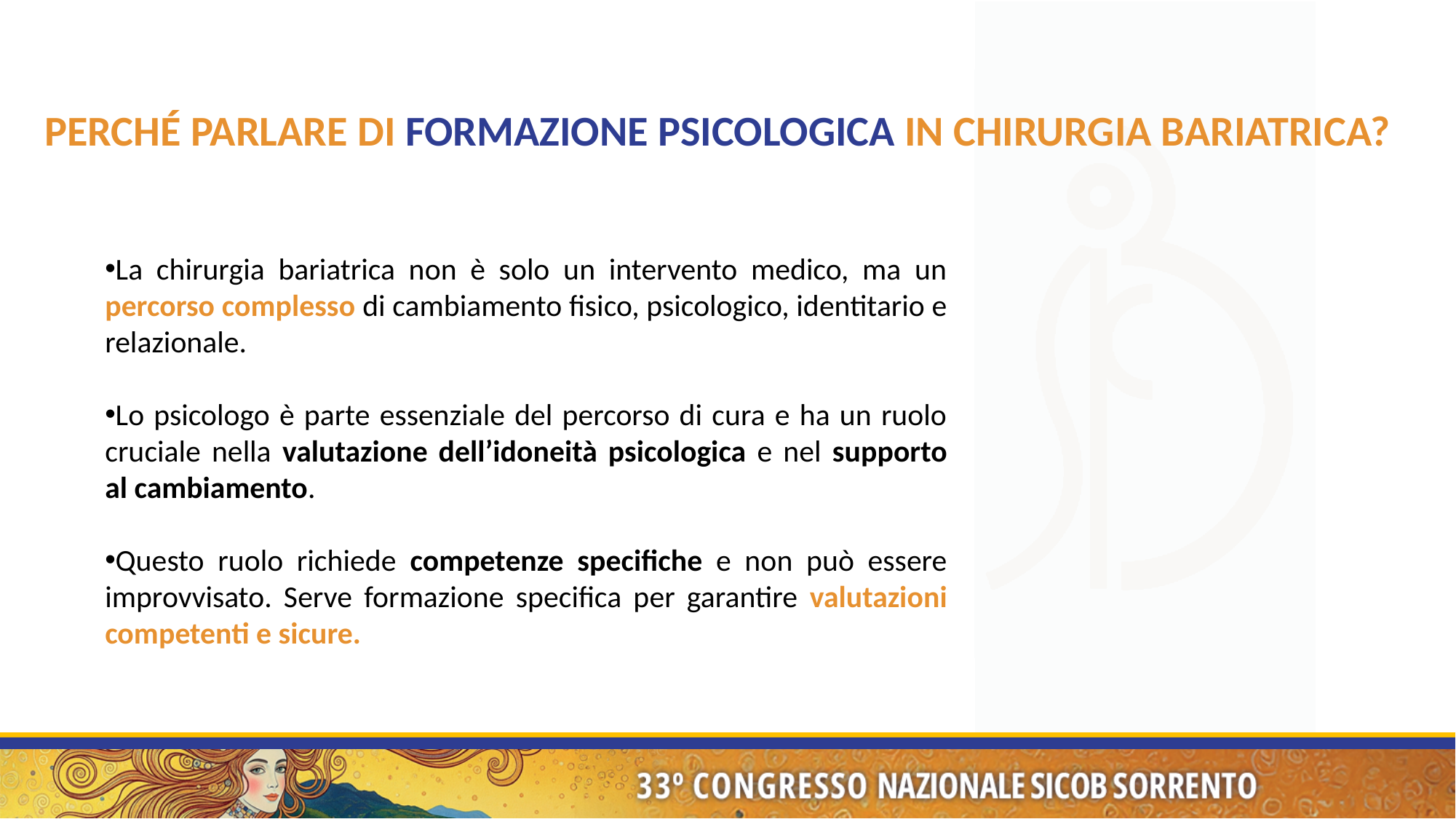

PERCHÉ PARLARE DI FORMAZIONE PSICOLOGICA IN CHIRURGIA BARIATRICA?

La chirurgia bariatrica non è solo un intervento medico, ma un percorso complesso di cambiamento fisico, psicologico, identitario e relazionale.

Lo psicologo è parte essenziale del percorso di cura e ha un ruolo cruciale nella valutazione dell’idoneità psicologica e nel supporto al cambiamento.

Questo ruolo richiede competenze specifiche e non può essere improvvisato. Serve formazione specifica per garantire valutazioni competenti e sicure.